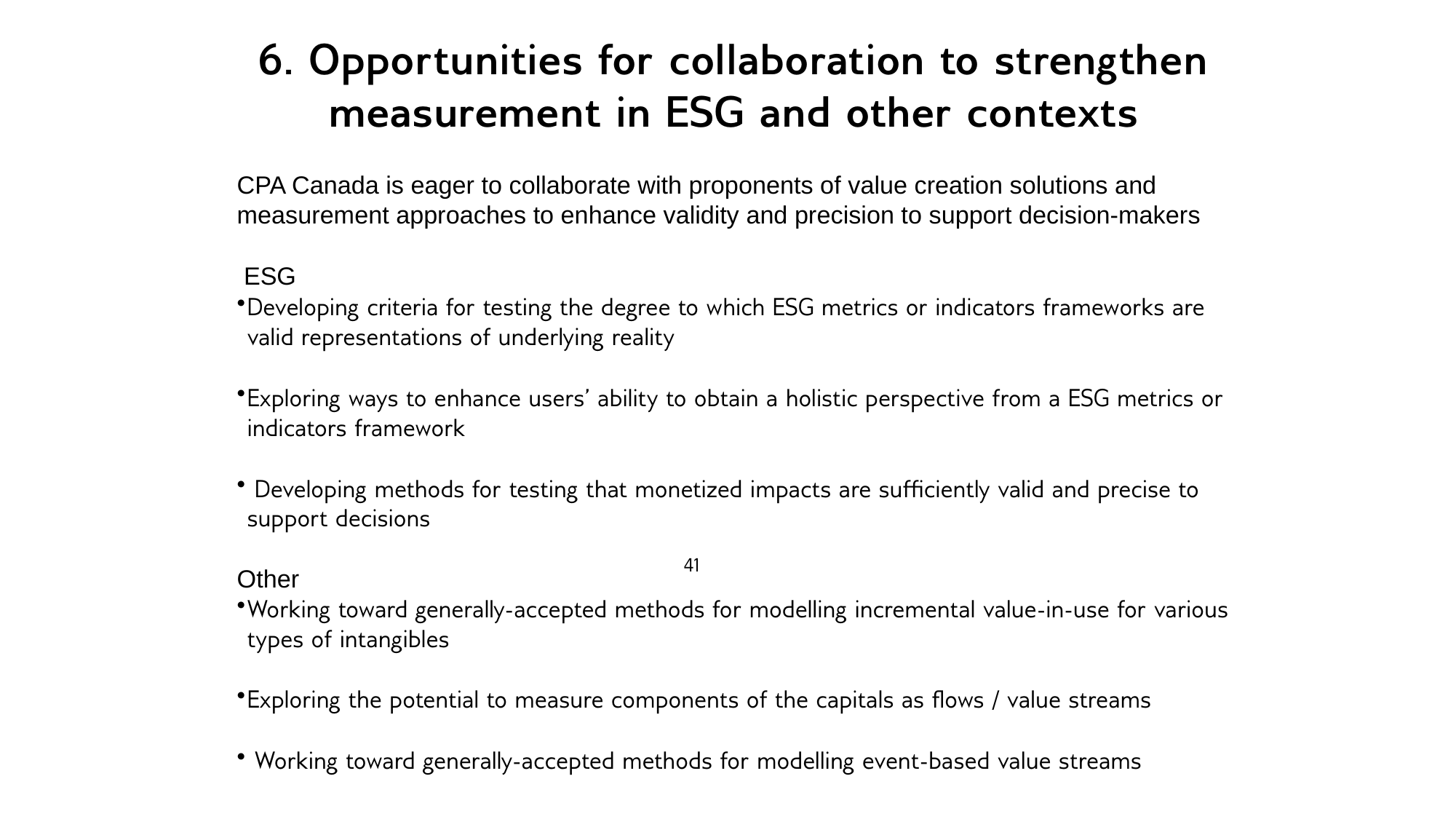

# 6. Opportunities for collaboration to strengthen measurement in ESG and other contexts
CPA Canada is eager to collaborate with proponents of value creation solutions and measurement approaches to enhance validity and precision to support decision-makers

 ESG
Developing criteria for testing the degree to which ESG metrics or indicators frameworks are valid representations of underlying reality

Exploring ways to enhance users’ ability to obtain a holistic perspective from a ESG metrics or indicators framework

 Developing methods for testing that monetized impacts are sufficiently valid and precise to support decisions

Other
Working toward generally-accepted methods for modelling incremental value-in-use for various types of intangibles

Exploring the potential to measure components of the capitals as flows / value streams

 Working toward generally-accepted methods for modelling event-based value streams
41